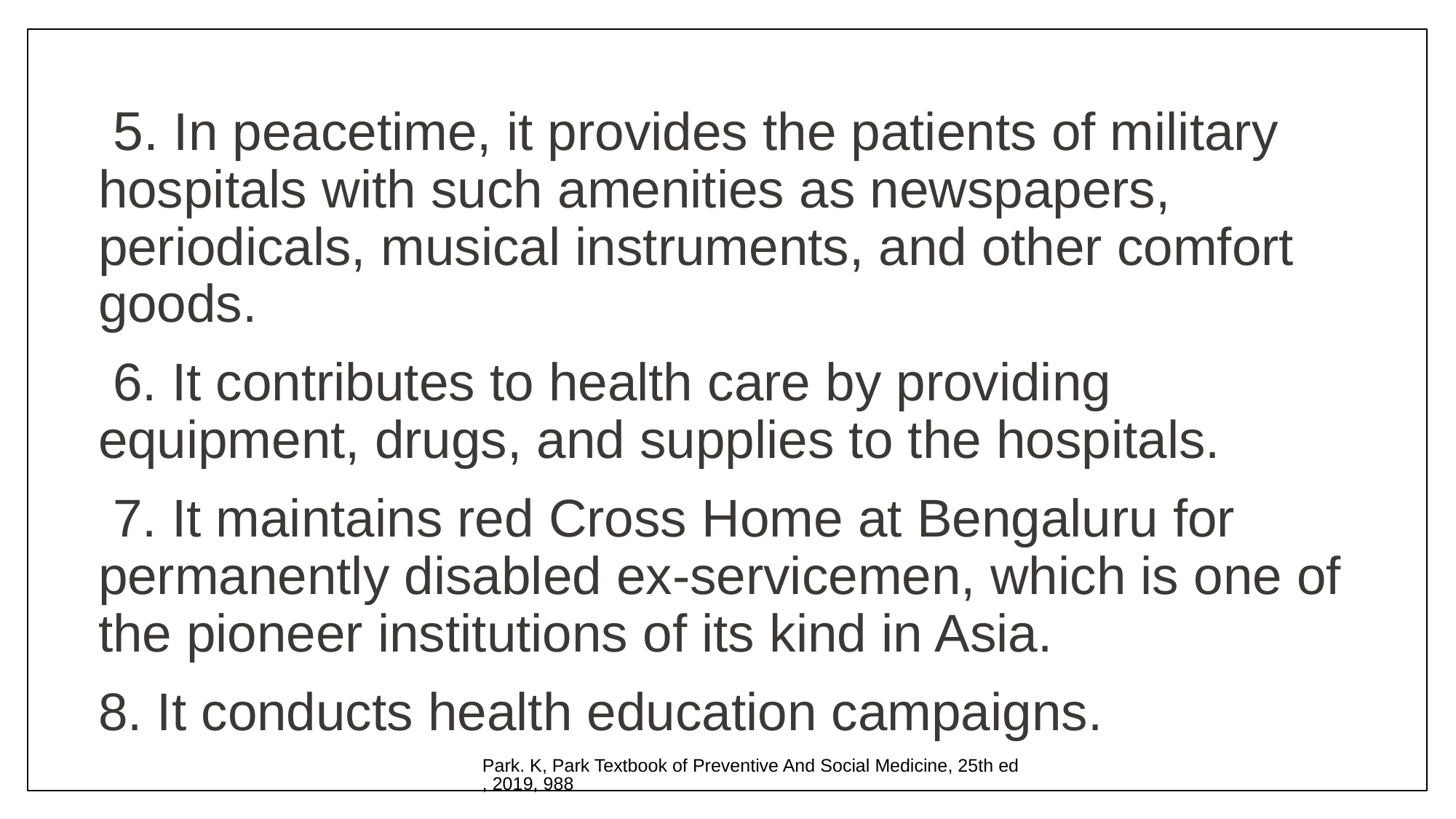

5. In peacetime, it provides the patients of military hospitals with such amenities as newspapers, periodicals, musical instruments, and other comfort goods.
 6. It contributes to health care by providing equipment, drugs, and supplies to the hospitals.
 7. It maintains red Cross Home at Bengaluru for permanently disabled ex-servicemen, which is one of the pioneer institutions of its kind in Asia.
8. It conducts health education campaigns.

Park. K, Park Textbook of Preventive And Social Medicine, 25th ed, 2019, 988